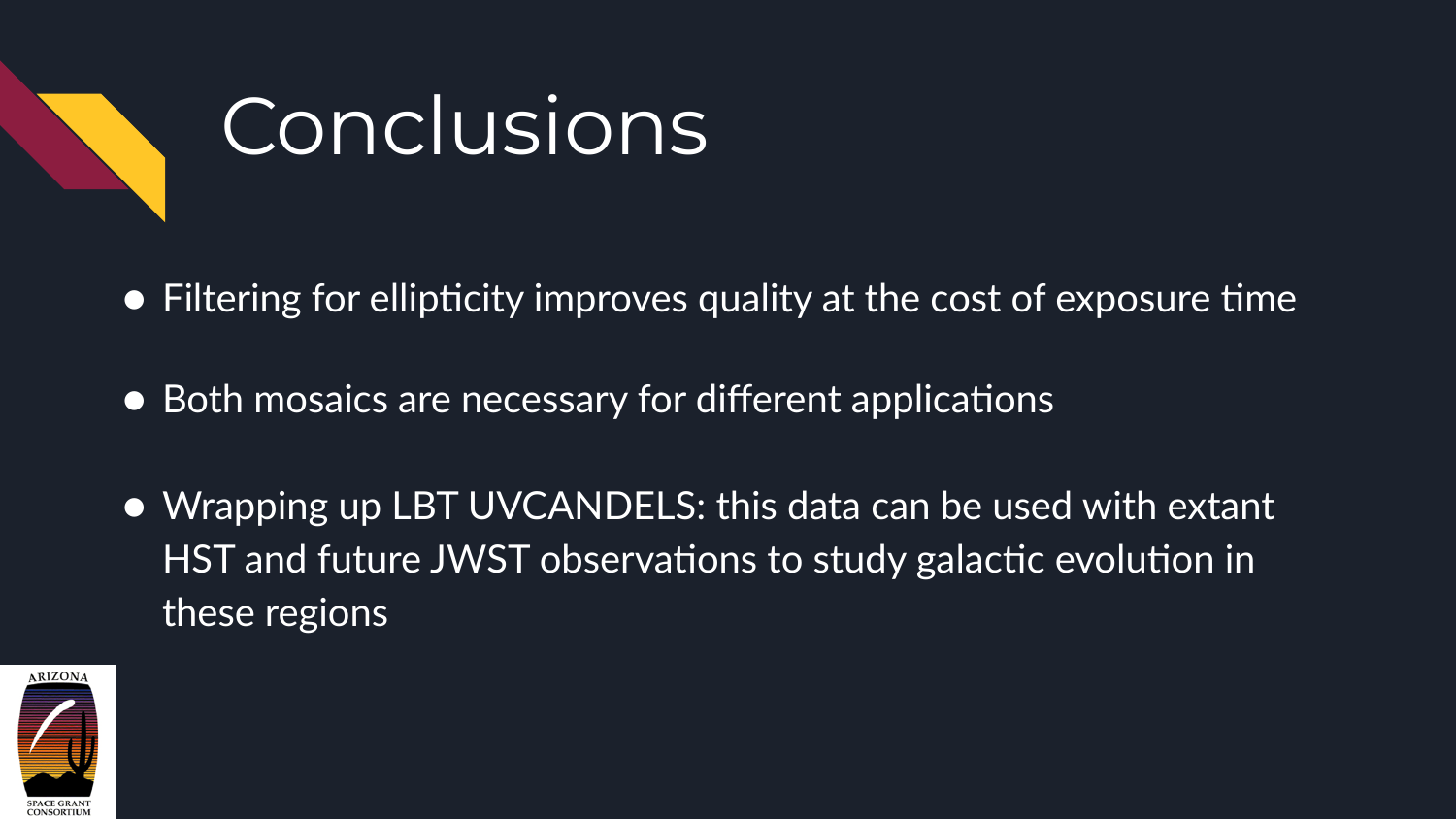

# Conclusions
Filtering for ellipticity improves quality at the cost of exposure time
Both mosaics are necessary for different applications
Wrapping up LBT UVCANDELS: this data can be used with extant HST and future JWST observations to study galactic evolution in these regions